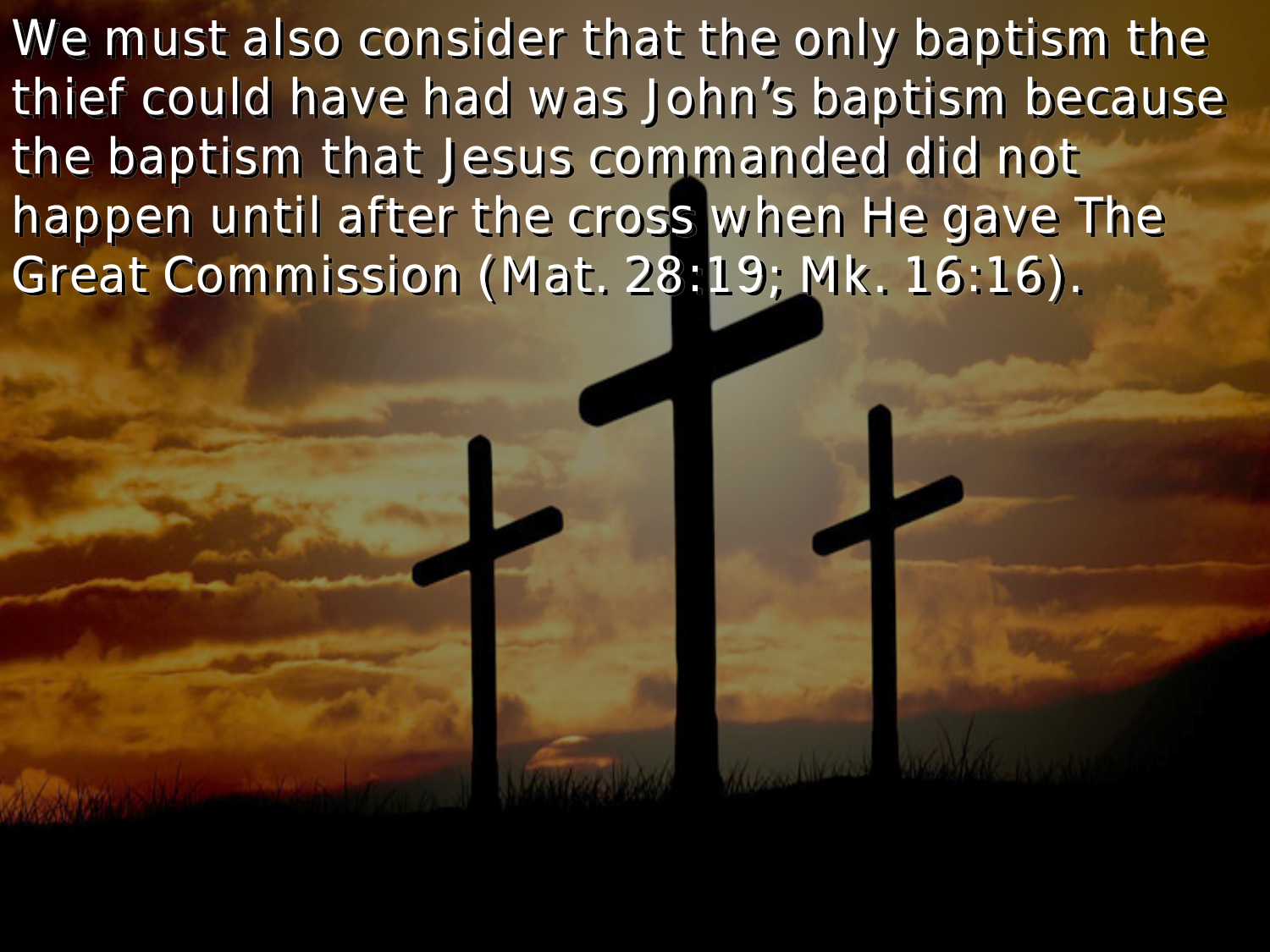

We must also consider that the only baptism the thief could have had was John’s baptism because the baptism that Jesus commanded did not happen until after the cross when He gave The Great Commission (Mat. 28:19; Mk. 16:16).